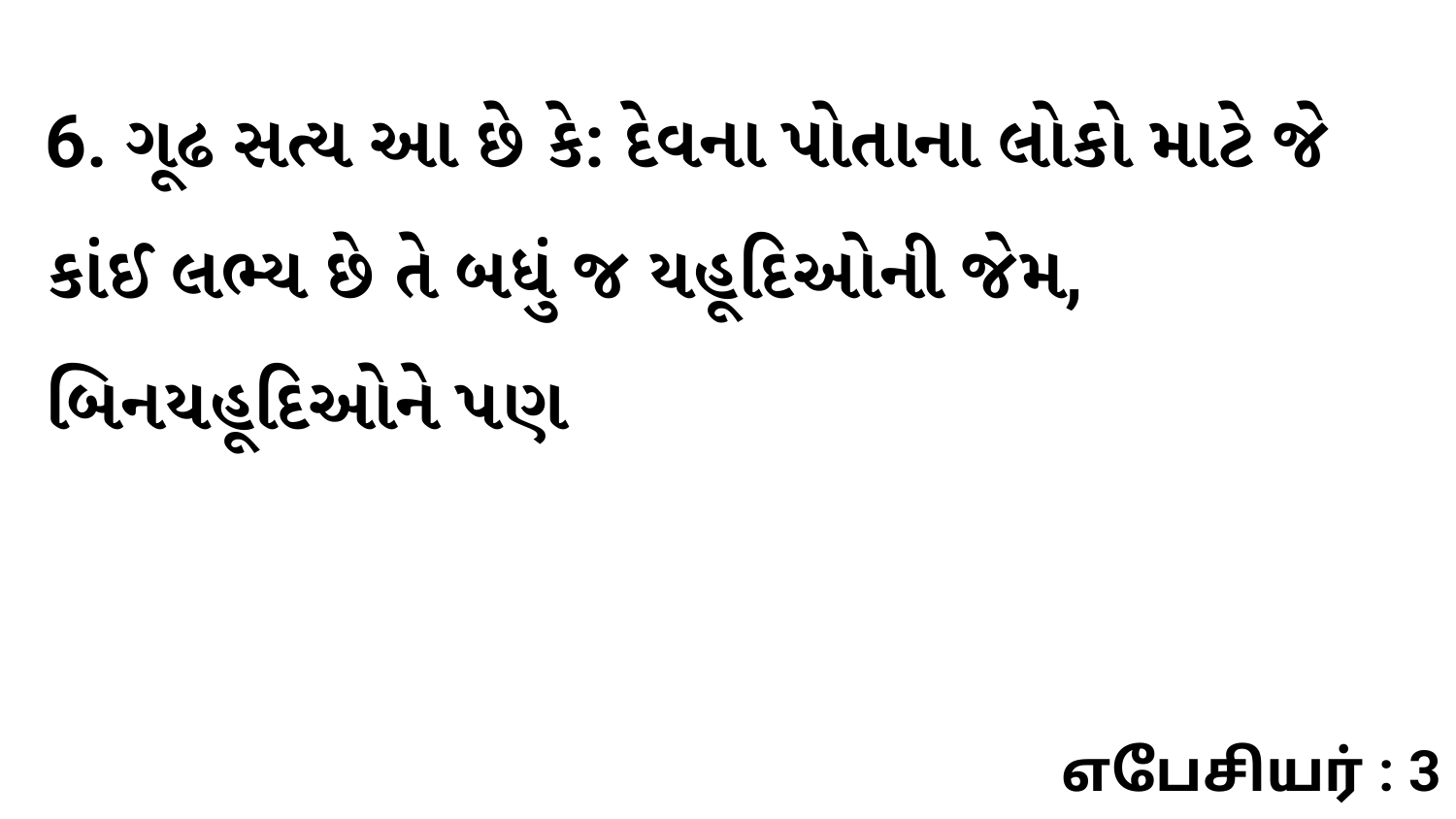

6. ગૂઢ સત્ય આ છે કે: દેવના પોતાના લોકો માટે જે કાંઈ લભ્ય છે તે બધું જ યહૂદિઓની જેમ, બિનયહૂદિઓને પણ
எபேசியர் : 3